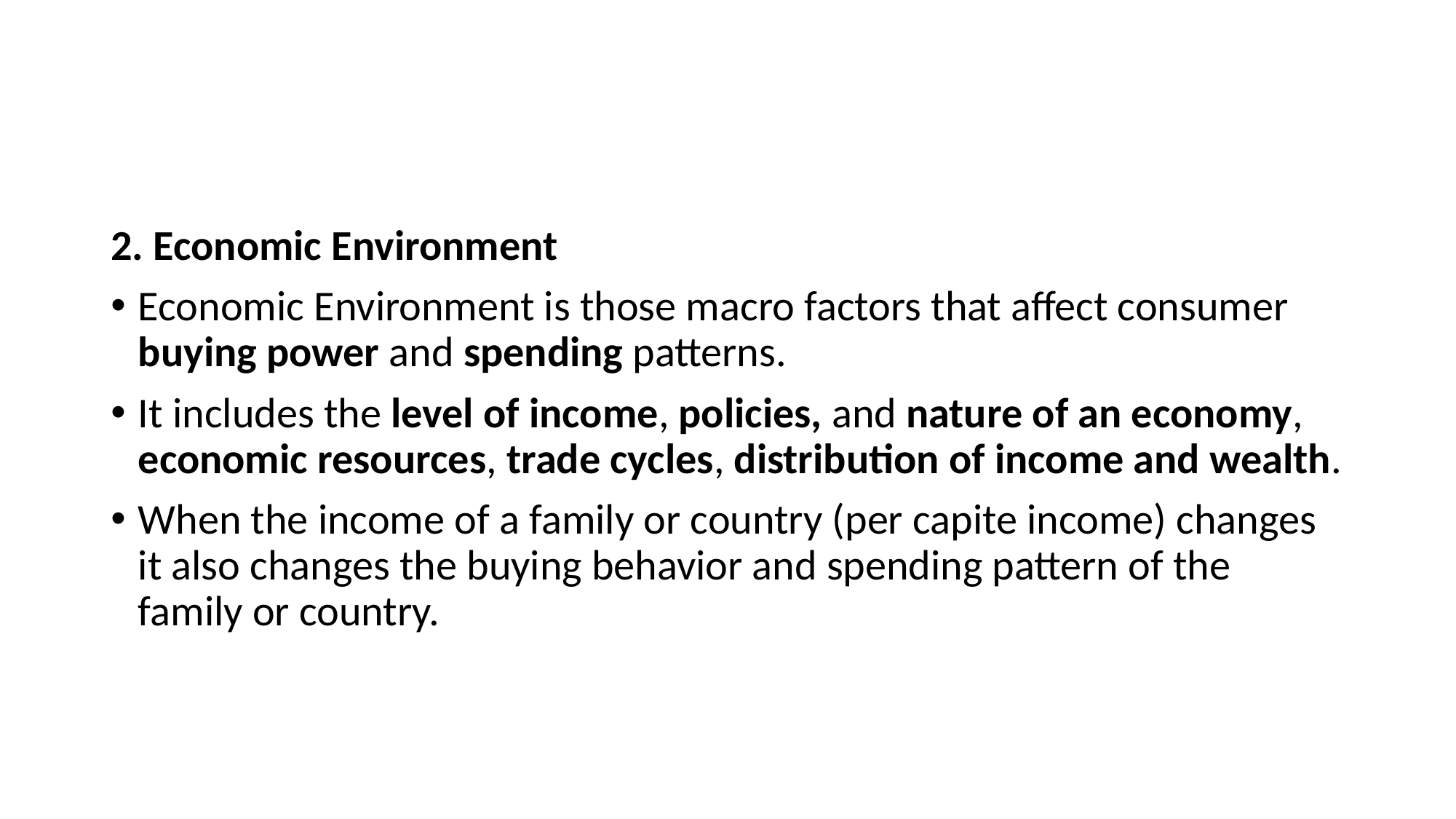

#
2. Economic Environment
Economic Environment is those macro factors that affect consumer buying power and spending patterns.
It includes the level of income, policies, and nature of an economy, economic resources, trade cycles, distribution of income and wealth.
When the income of a family or country (per capite income) changes it also changes the buying behavior and spending pattern of the family or country.